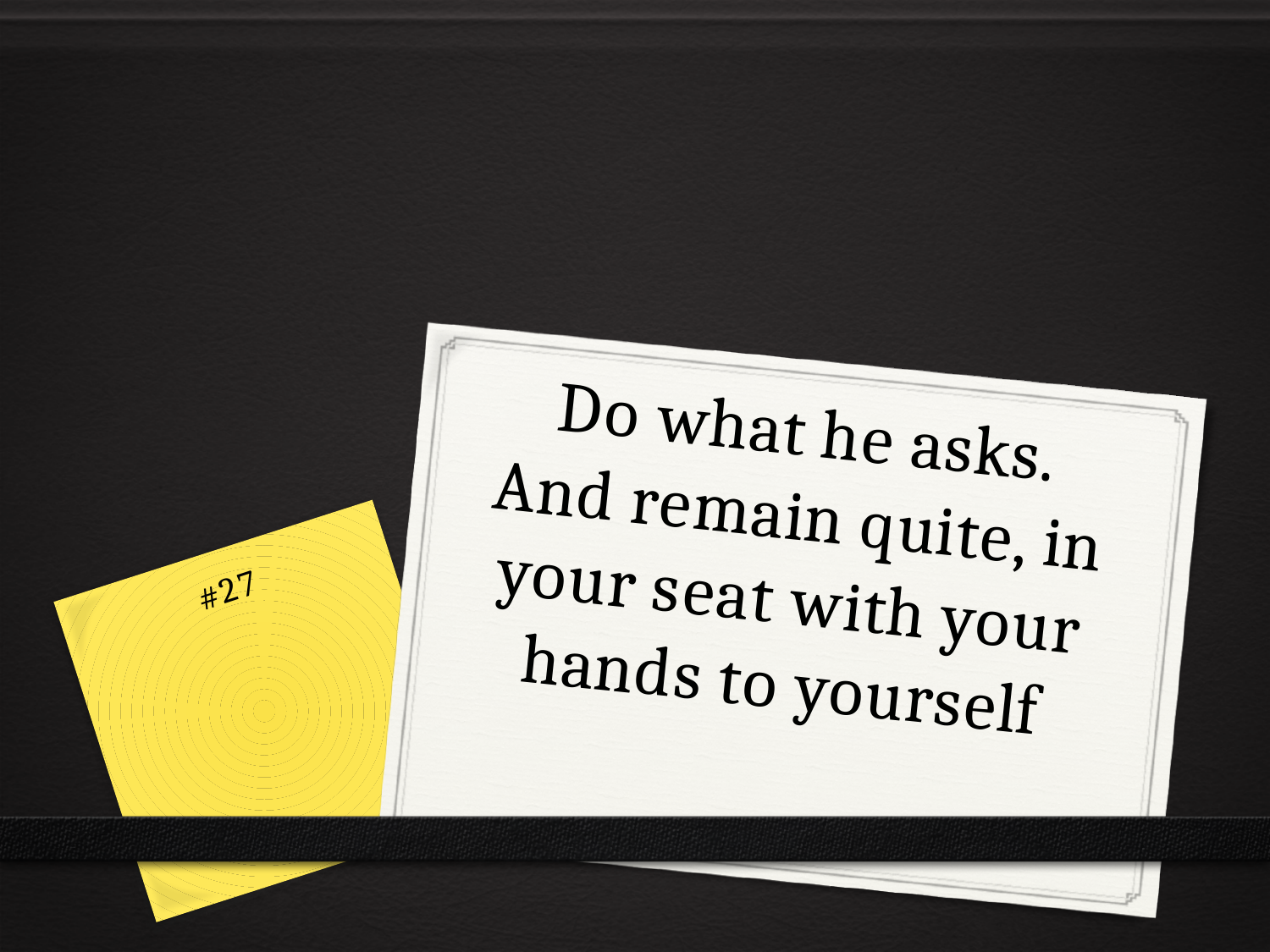

# Do what he asks. And remain quite, in your seat with your hands to yourself
#27